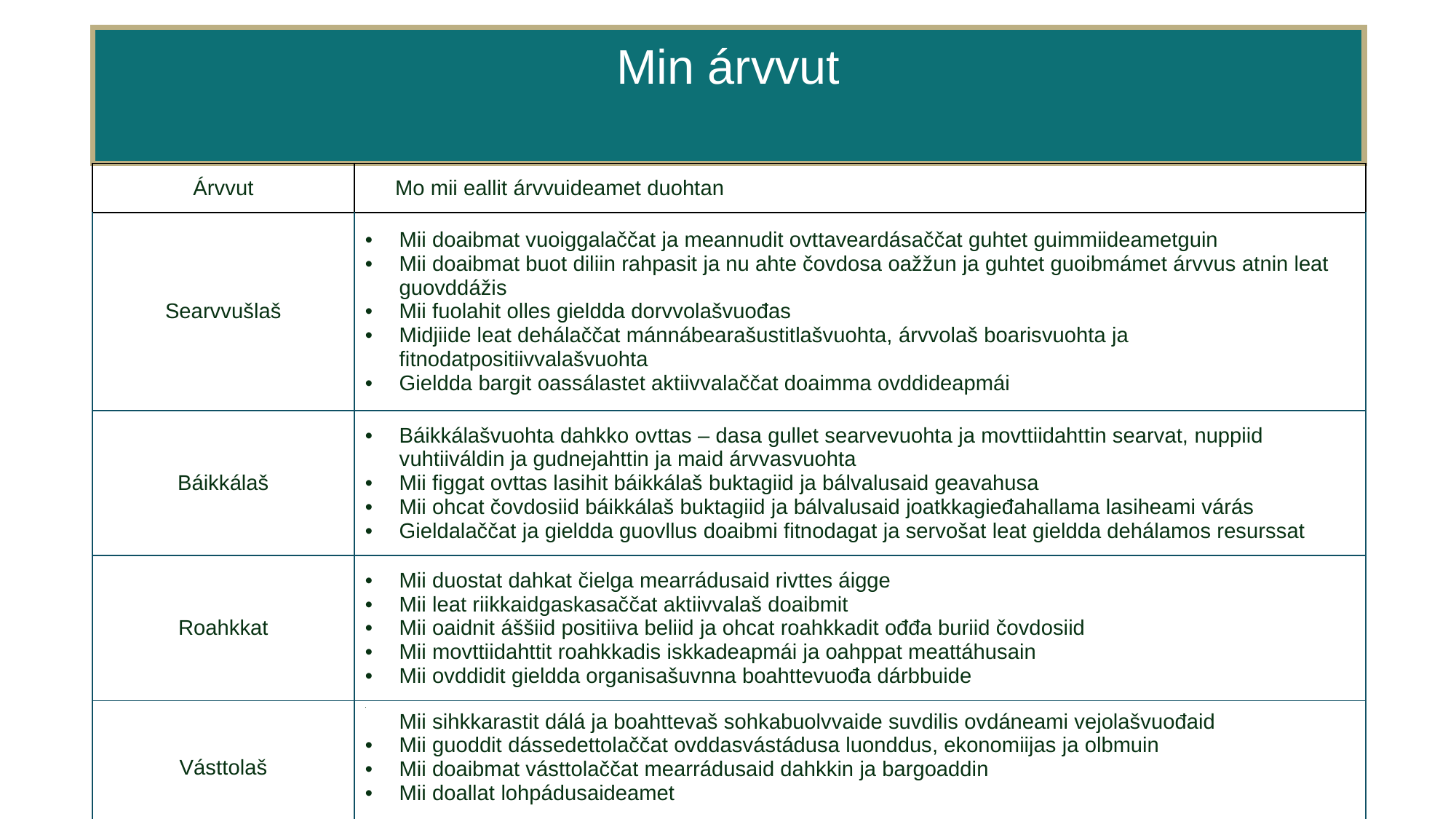

# Min árvvut
| Árvvut | Mo mii eallit árvvuideamet duohtan |
| --- | --- |
| Searvvušlaš | Mii doaibmat vuoiggalaččat ja meannudit ovttaveardásaččat guhtet guimmiideametguin Mii doaibmat buot diliin rahpasit ja nu ahte čovdosa oažžun ja guhtet guoibmámet árvvus atnin leat guovddážis Mii fuolahit olles gieldda dorvvolašvuođas Midjiide leat dehálaččat mánnábearašustitlašvuohta, árvvolaš boarisvuohta ja fitnodatpositiivvalašvuohta Gieldda bargit oassálastet aktiivvalaččat doaimma ovddideapmái |
| Báikkálaš | Báikkálašvuohta dahkko ovttas – dasa gullet searvevuohta ja movttiidahttin searvat, nuppiid vuhtiiváldin ja gudnejahttin ja maid árvvasvuohta Mii figgat ovttas lasihit báikkálaš buktagiid ja bálvalusaid geavahusa Mii ohcat čovdosiid báikkálaš buktagiid ja bálvalusaid joatkkagieđahallama lasiheami várás Gieldalaččat ja gieldda guovllus doaibmi fitnodagat ja servošat leat gieldda dehálamos resurssat |
| Roahkkat | Mii duostat dahkat čielga mearrádusaid rivttes áigge Mii leat riikkaidgaskasaččat aktiivvalaš doaibmit Mii oaidnit áššiid positiiva beliid ja ohcat roahkkadit ođđa buriid čovdosiid Mii movttiidahttit roahkkadis iskkadeapmái ja oahppat meattáhusain Mii ovddidit gieldda organisašuvnna boahttevuođa dárbbuide |
| Vásttolaš | Mii sihkkarastit dálá ja boahttevaš sohkabuolvvaide suvdilis ovdáneami vejolašvuođaid Mii guoddit dássedettolaččat ovddasvástádusa luonddus, ekonomiijas ja olbmuin Mii doaibmat vásttolaččat mearrádusaid dahkkin ja bargoaddin Mii doallat lohpádusaideamet |